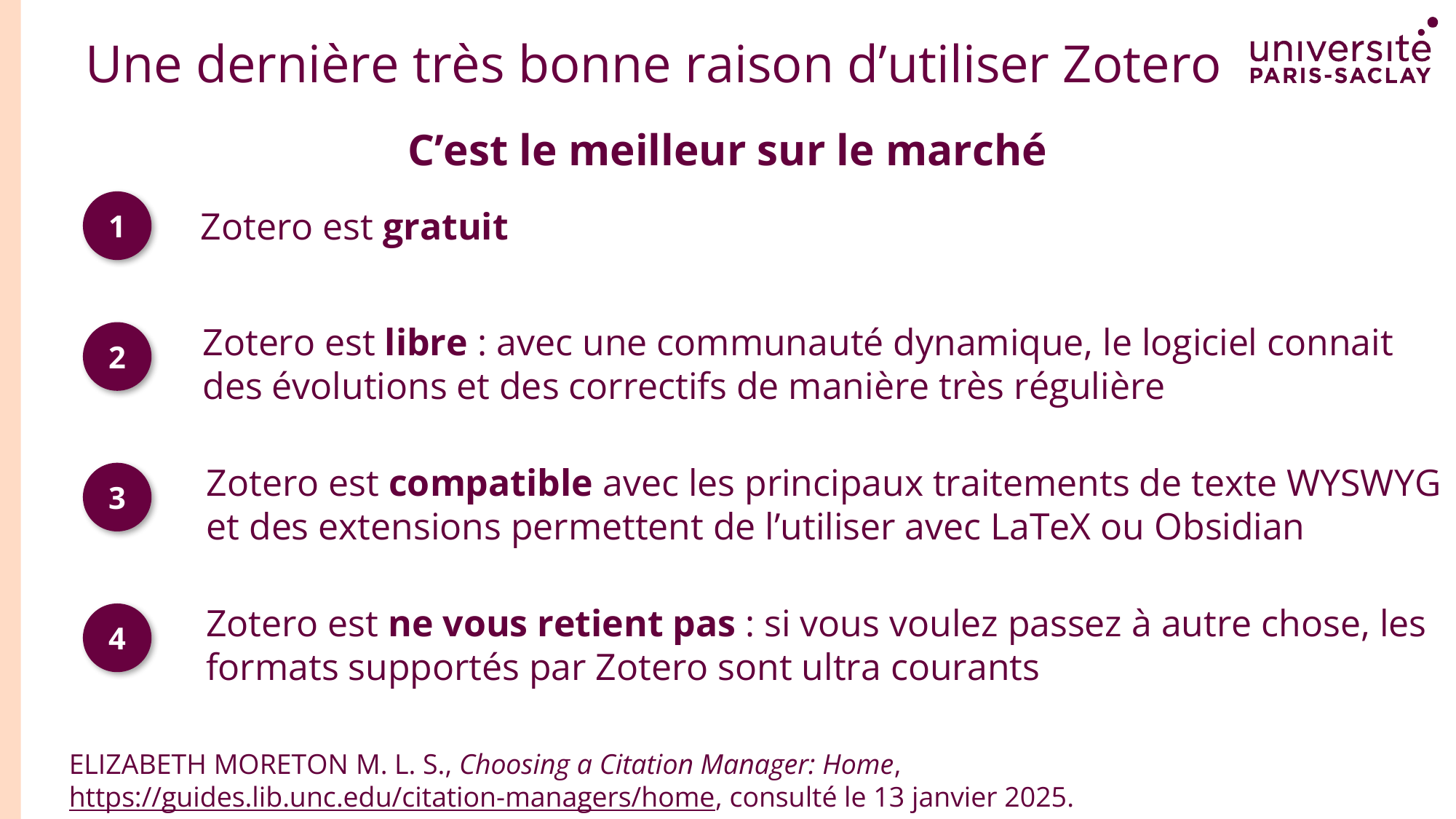

# Une dernière très bonne raison d’utiliser Zotero
C’est le meilleur sur le marché
1
Zotero est gratuit
Zotero est libre : avec une communauté dynamique, le logiciel connait
des évolutions et des correctifs de manière très régulière
2
Zotero est compatible avec les principaux traitements de texte WYSWYG
et des extensions permettent de l’utiliser avec LaTeX ou Obsidian
3
Zotero est ne vous retient pas : si vous voulez passez à autre chose, les
formats supportés par Zotero sont ultra courants
4
Elizabeth Moreton M. L. S., Choosing a Citation Manager: Home, https://guides.lib.unc.edu/citation-managers/home, consulté le 13 janvier 2025.